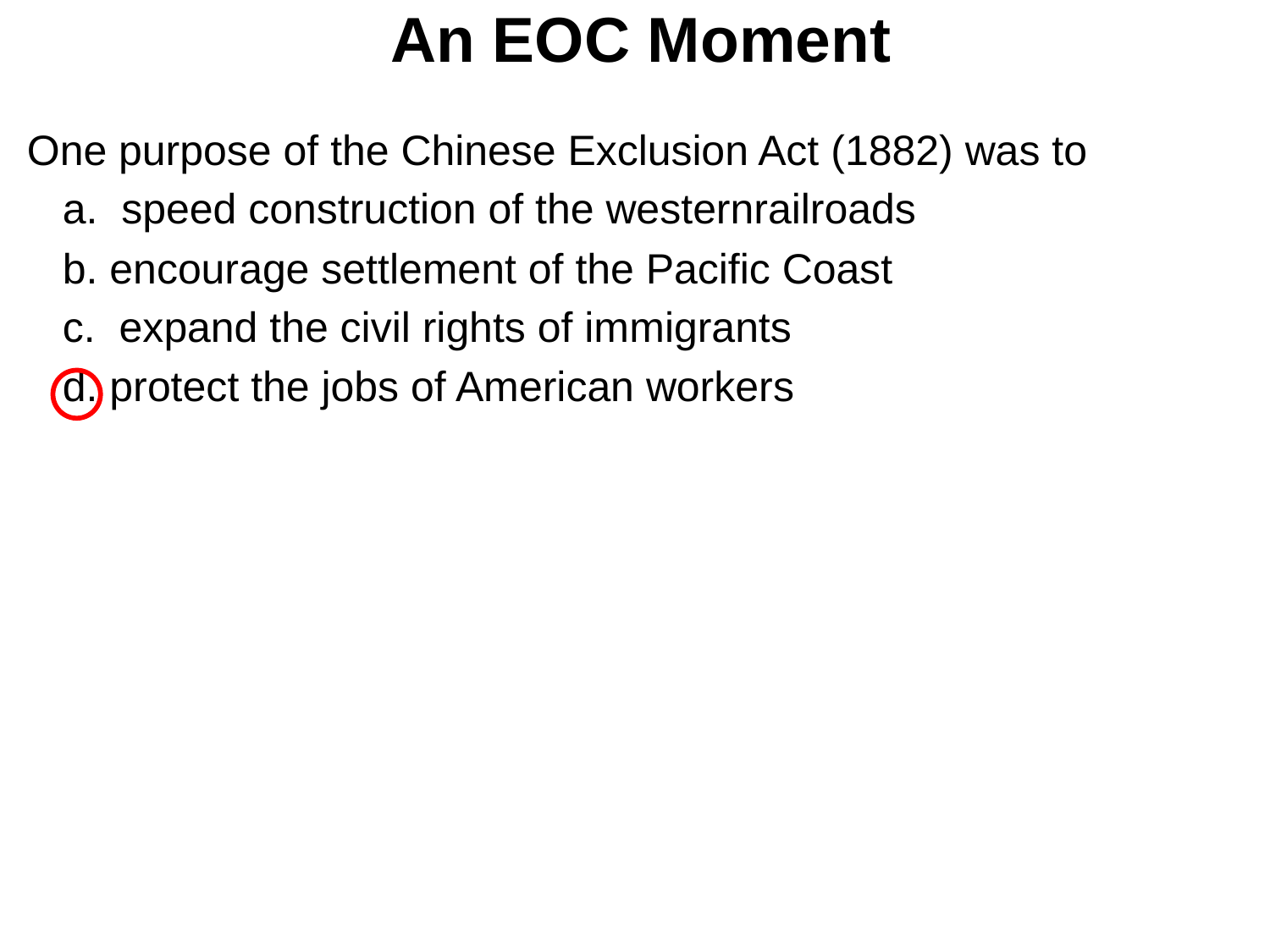

# An EOC Moment
One purpose of the Chinese Exclusion Act (1882) was to
   a.  speed construction of the westernrailroads
   b. encourage settlement of the Pacific Coast
   c.  expand the civil rights of immigrants
   d. protect the jobs of American workers